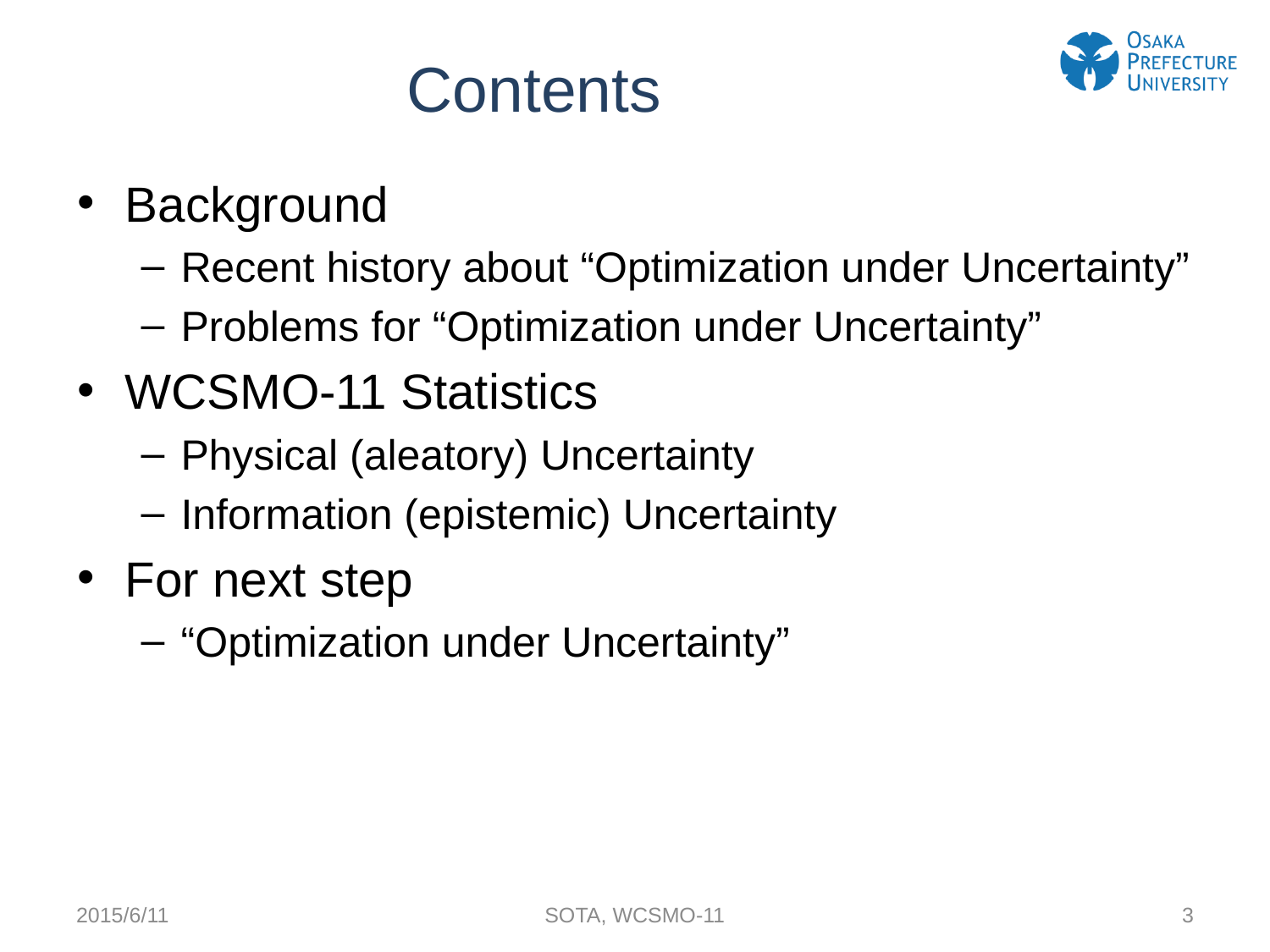

# Contents
Background
Recent history about “Optimization under Uncertainty”
Problems for “Optimization under Uncertainty”
WCSMO-11 Statistics
Physical (aleatory) Uncertainty
Information (epistemic) Uncertainty
For next step
“Optimization under Uncertainty”

2015/6/11
SOTA, WCSMO-11
3